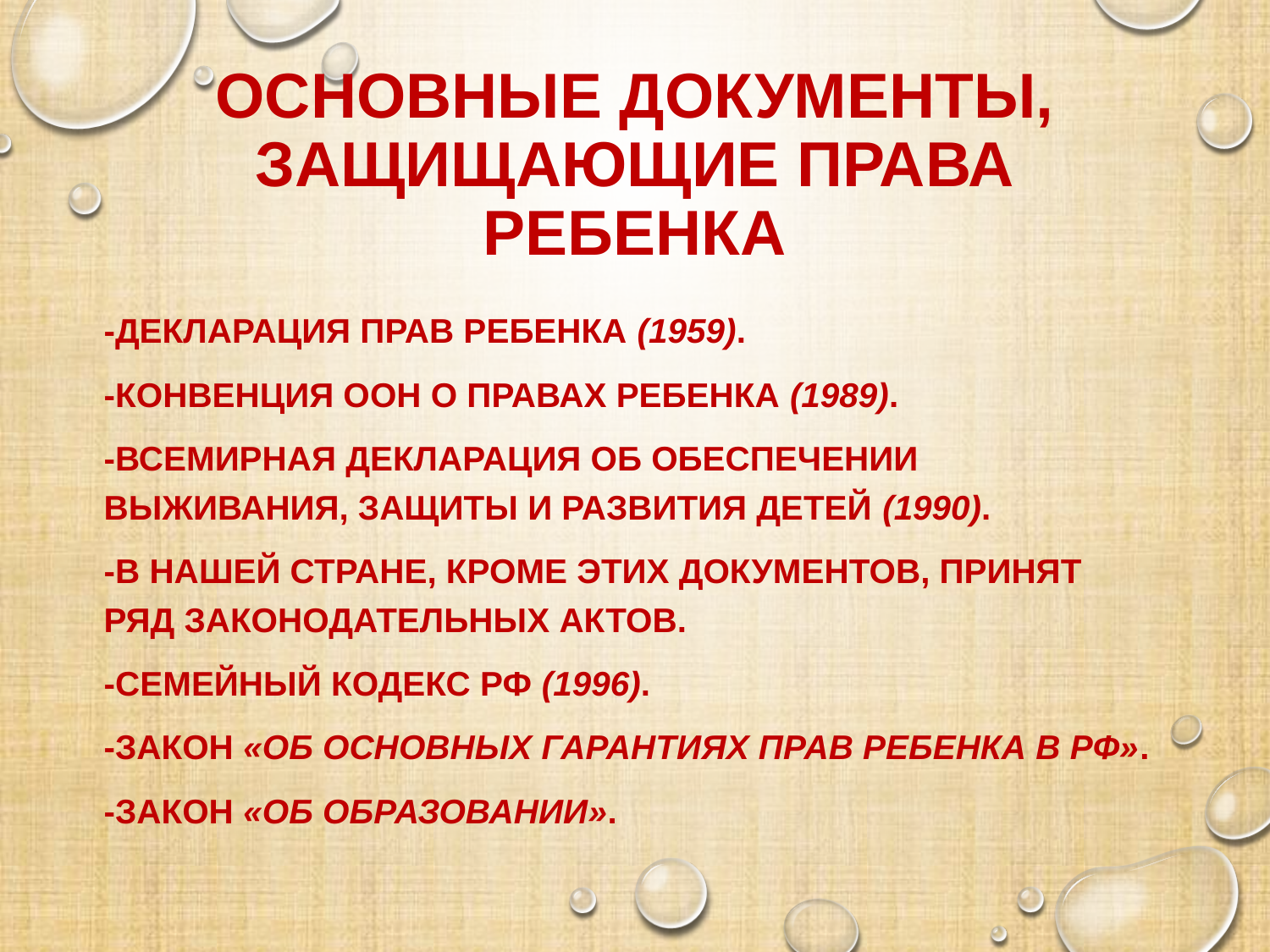

# Основные документы, защищающие права ребенка

-Декларация прав ребенка (1959).
-Конвенция ООН о правах ребенка (1989).
-Всемирная декларация об обеспечении выживания, защиты и развития детей (1990).
-В нашей стране, кроме этих документов, принят ряд законодательных актов.
-Семейный Кодекс РФ (1996).
-Закон «Об основных гарантиях прав ребенка в РФ».
-Закон «Об образовании».